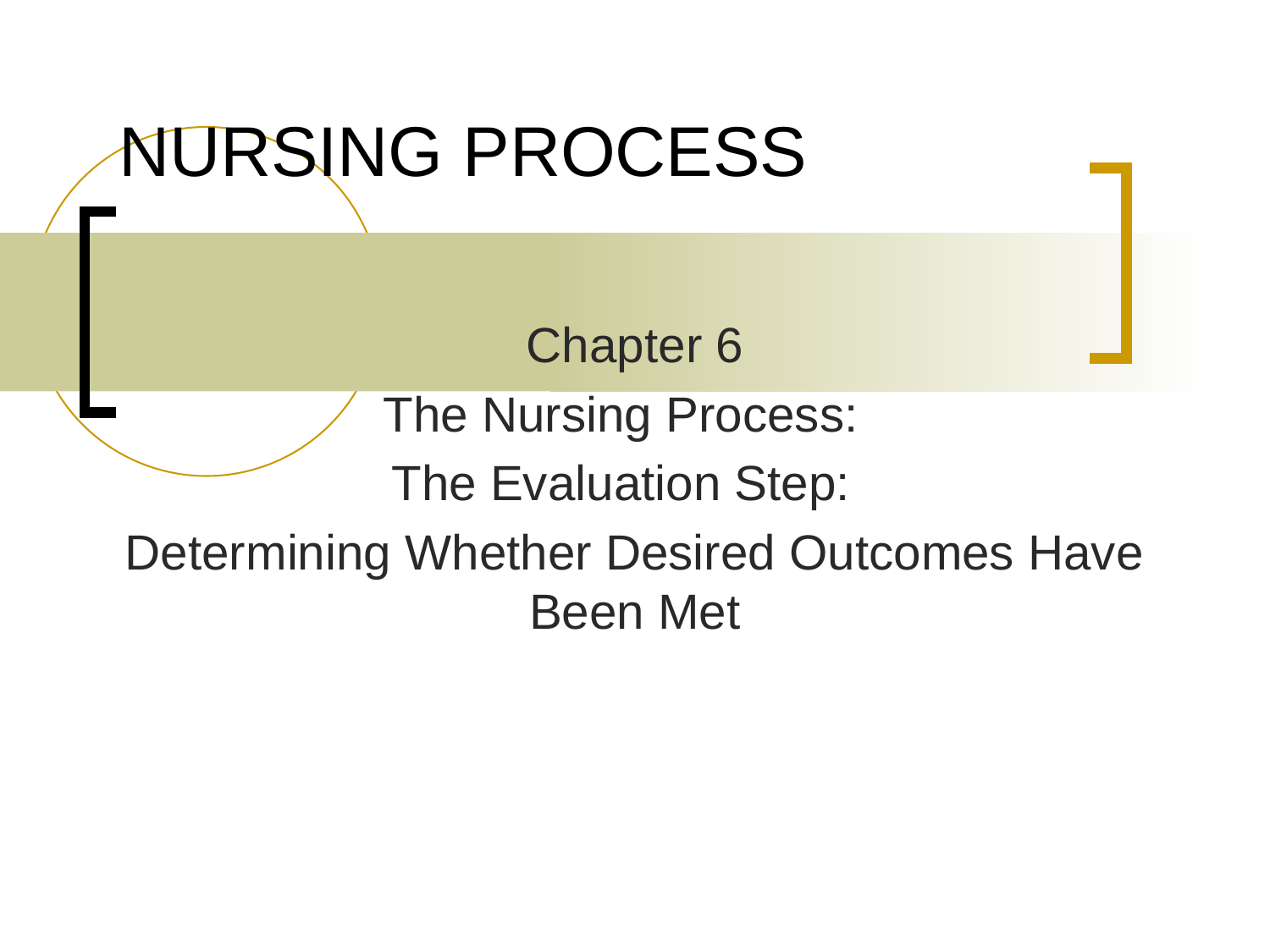

# NURSING PROCESS
Chapter 6
The Nursing Process:
The Evaluation Step:
Determining Whether Desired Outcomes Have Been Met